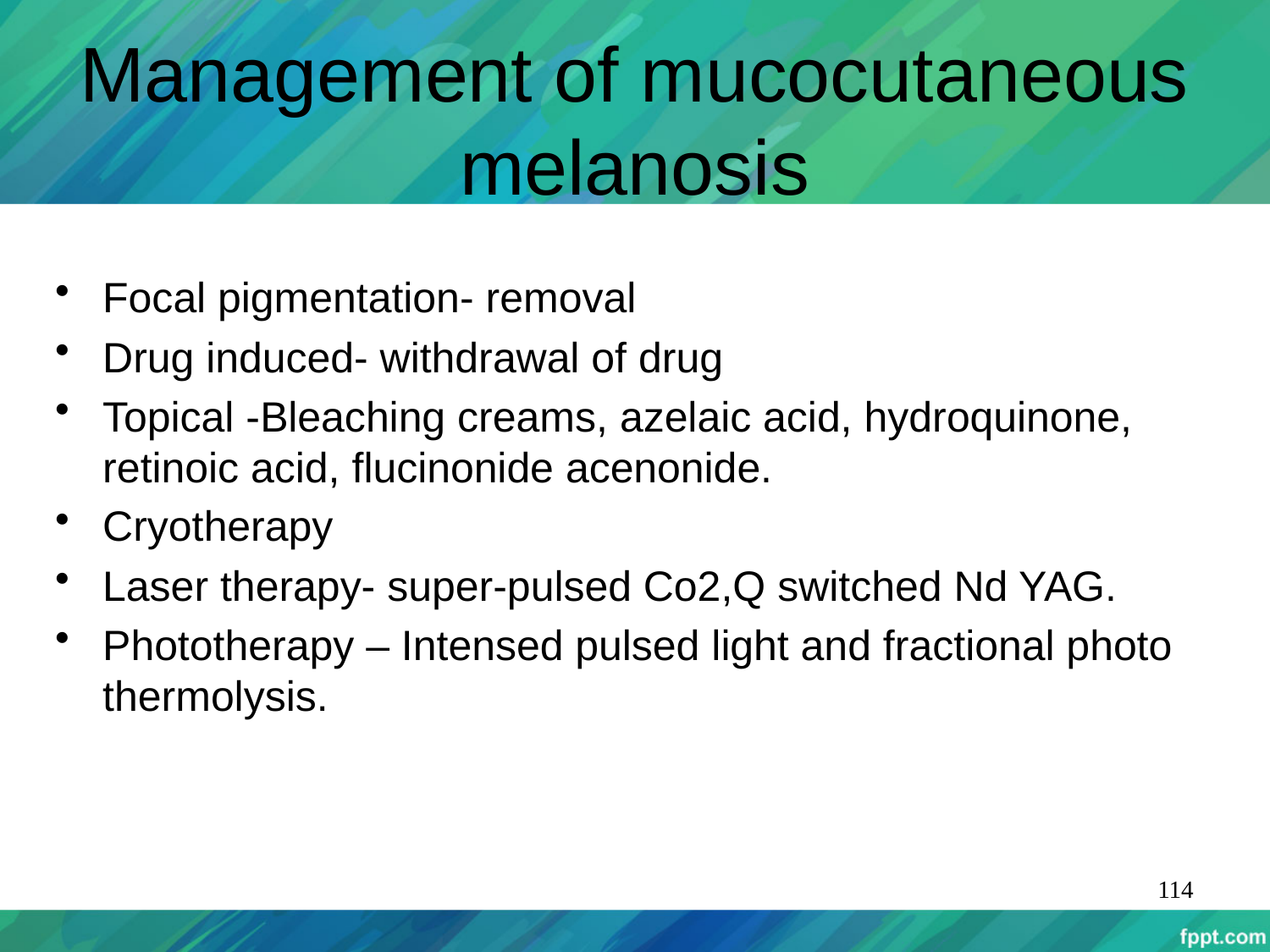

# Management of mucocutaneous melanosis
Focal pigmentation- removal
Drug induced- withdrawal of drug
Topical -Bleaching creams, azelaic acid, hydroquinone, retinoic acid, flucinonide acenonide.
Cryotherapy
Laser therapy- super-pulsed Co2,Q switched Nd YAG.
Phototherapy – Intensed pulsed light and fractional photo thermolysis.
114